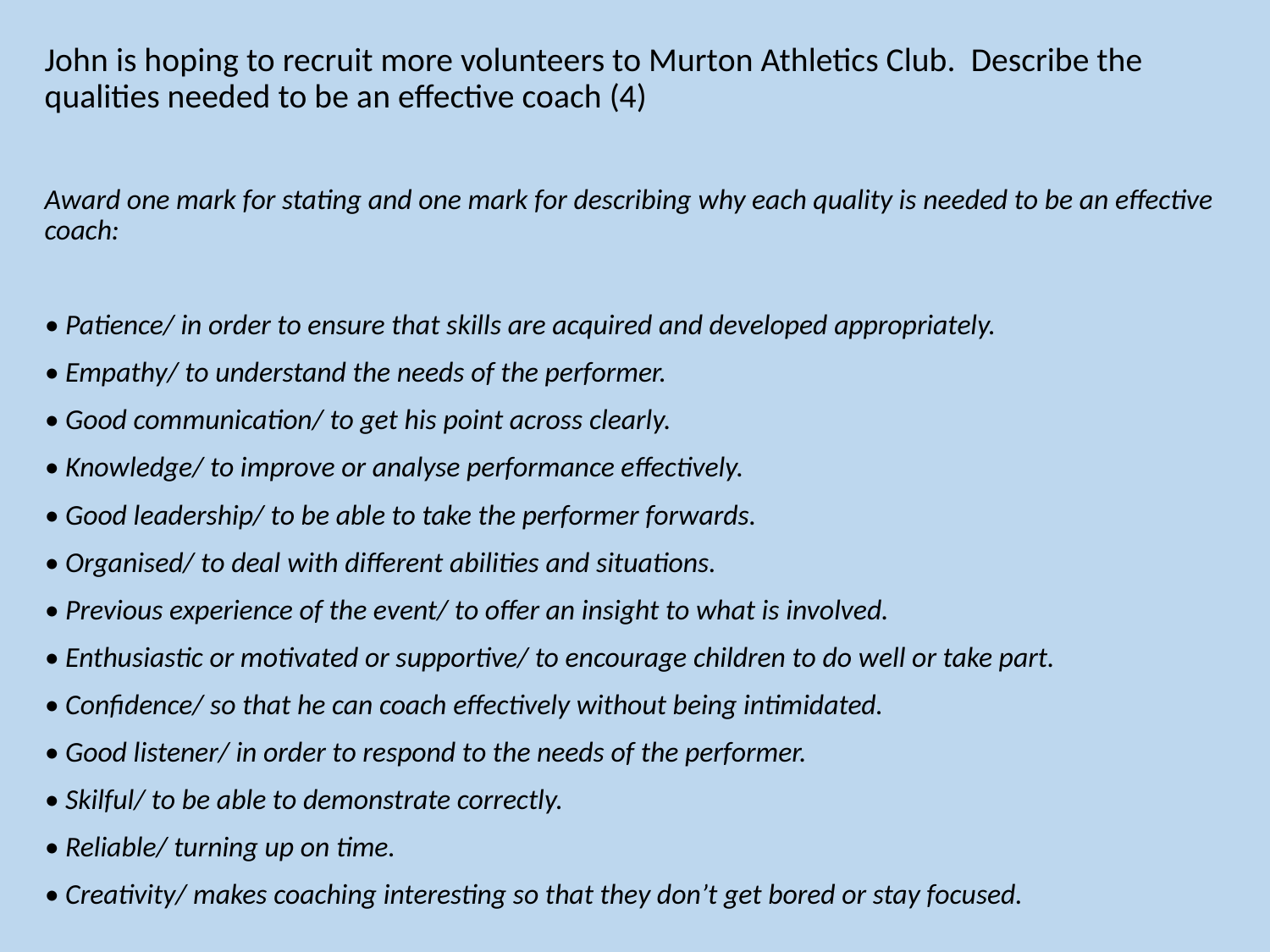

John is hoping to recruit more volunteers to Murton Athletics Club.  Describe the qualities needed to be an effective coach (4)

Award one mark for stating and one mark for describing why each quality is needed to be an effective coach:

• Patience/ in order to ensure that skills are acquired and developed appropriately.
• Empathy/ to understand the needs of the performer.
• Good communication/ to get his point across clearly.
• Knowledge/ to improve or analyse performance effectively.
• Good leadership/ to be able to take the performer forwards.
• Organised/ to deal with different abilities and situations.
• Previous experience of the event/ to offer an insight to what is involved.
• Enthusiastic or motivated or supportive/ to encourage children to do well or take part.
• Confidence/ so that he can coach effectively without being intimidated.
• Good listener/ in order to respond to the needs of the performer.
• Skilful/ to be able to demonstrate correctly.
• Reliable/ turning up on time.
• Creativity/ makes coaching interesting so that they don’t get bored or stay focused.